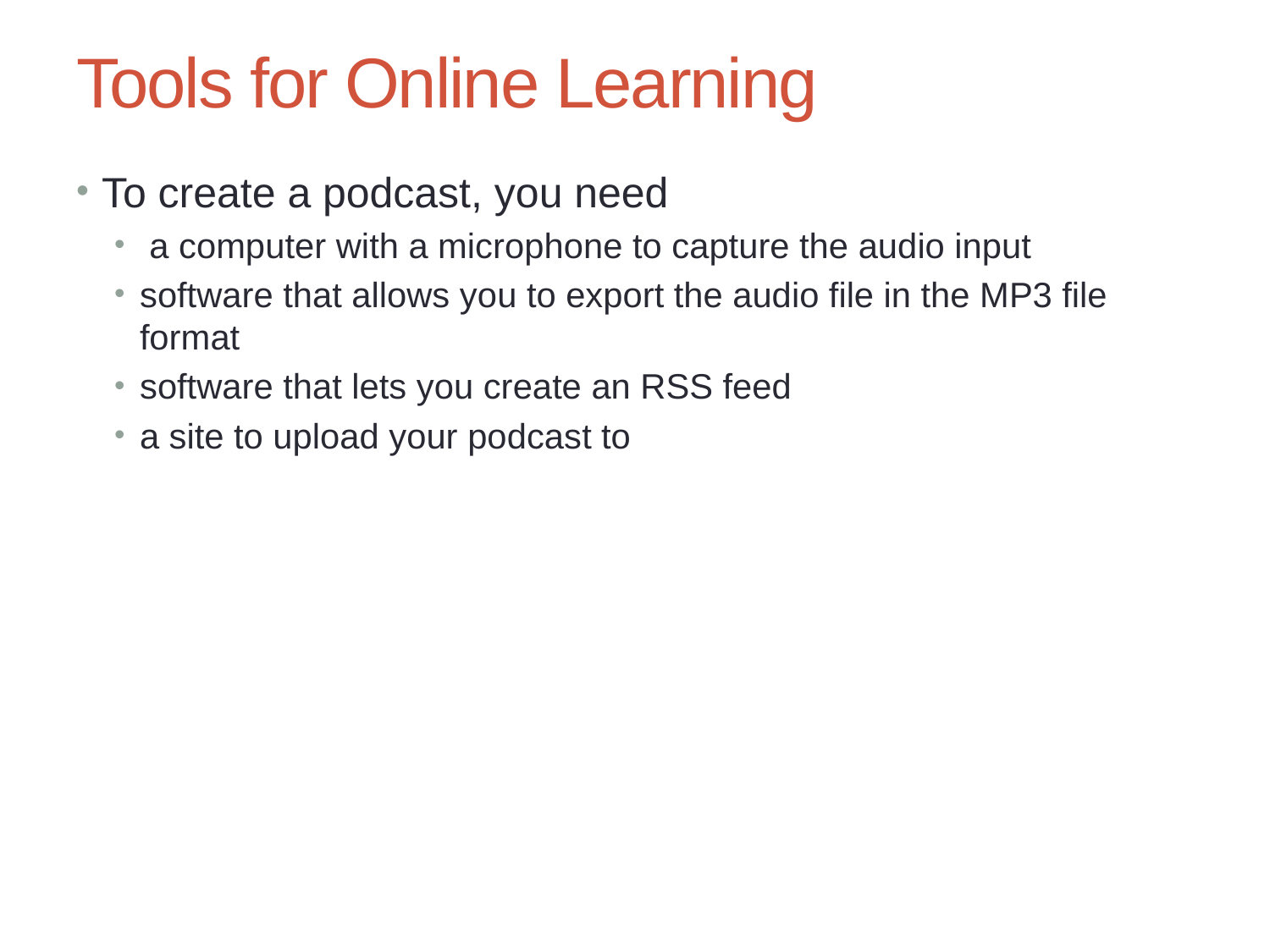

Chapter 6: The Changing Face of Education – Teaching Online
31
# Tools for Online Learning
To create a podcast, you need
 a computer with a microphone to capture the audio input
software that allows you to export the audio file in the MP3 file format
software that lets you create an RSS feed
a site to upload your podcast to